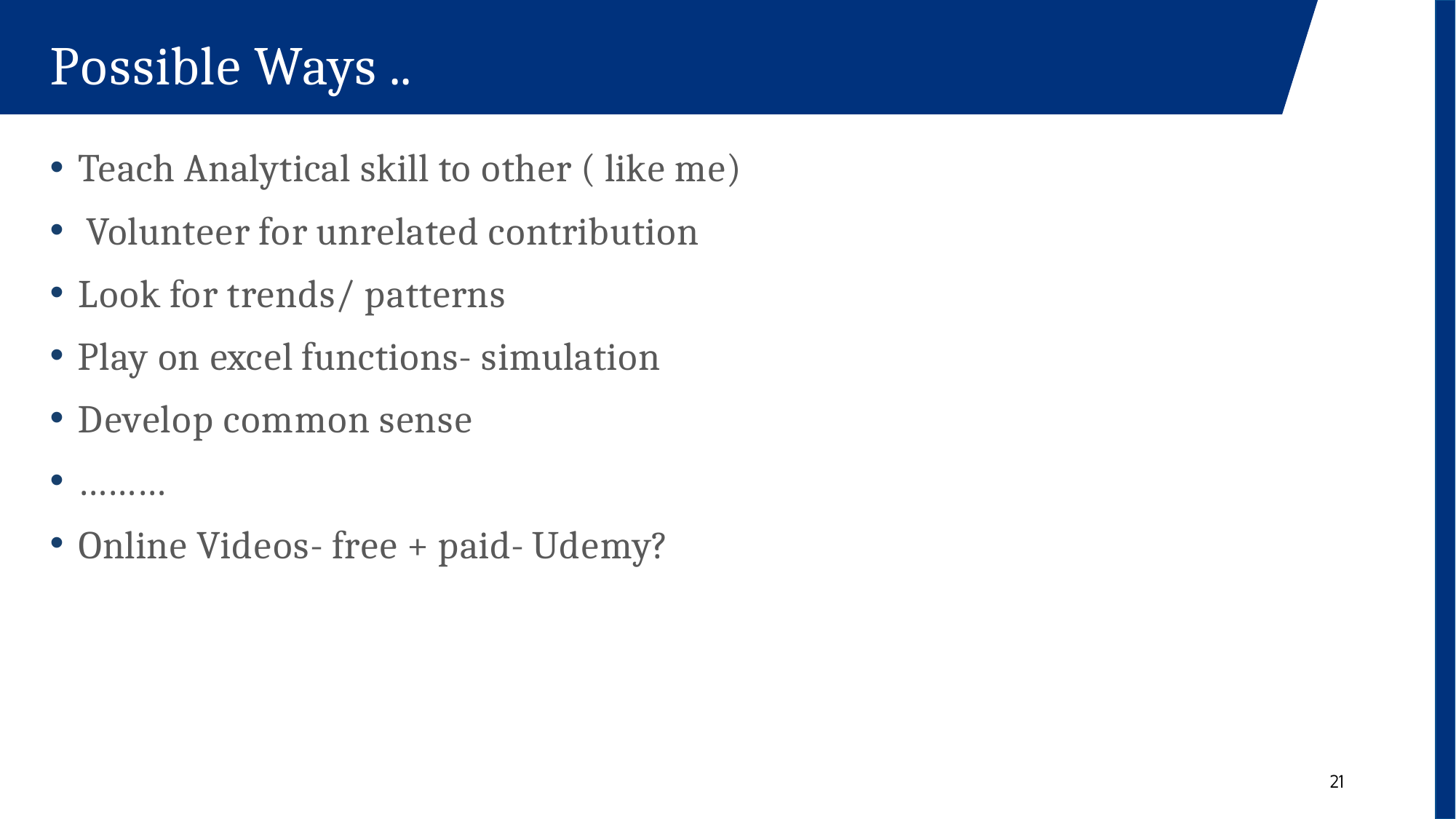

Possible Ways ..
Teach Analytical skill to other ( like me)
 Volunteer for unrelated contribution
Look for trends/ patterns
Play on excel functions- simulation
Develop common sense
………
Online Videos- free + paid- Udemy?

21